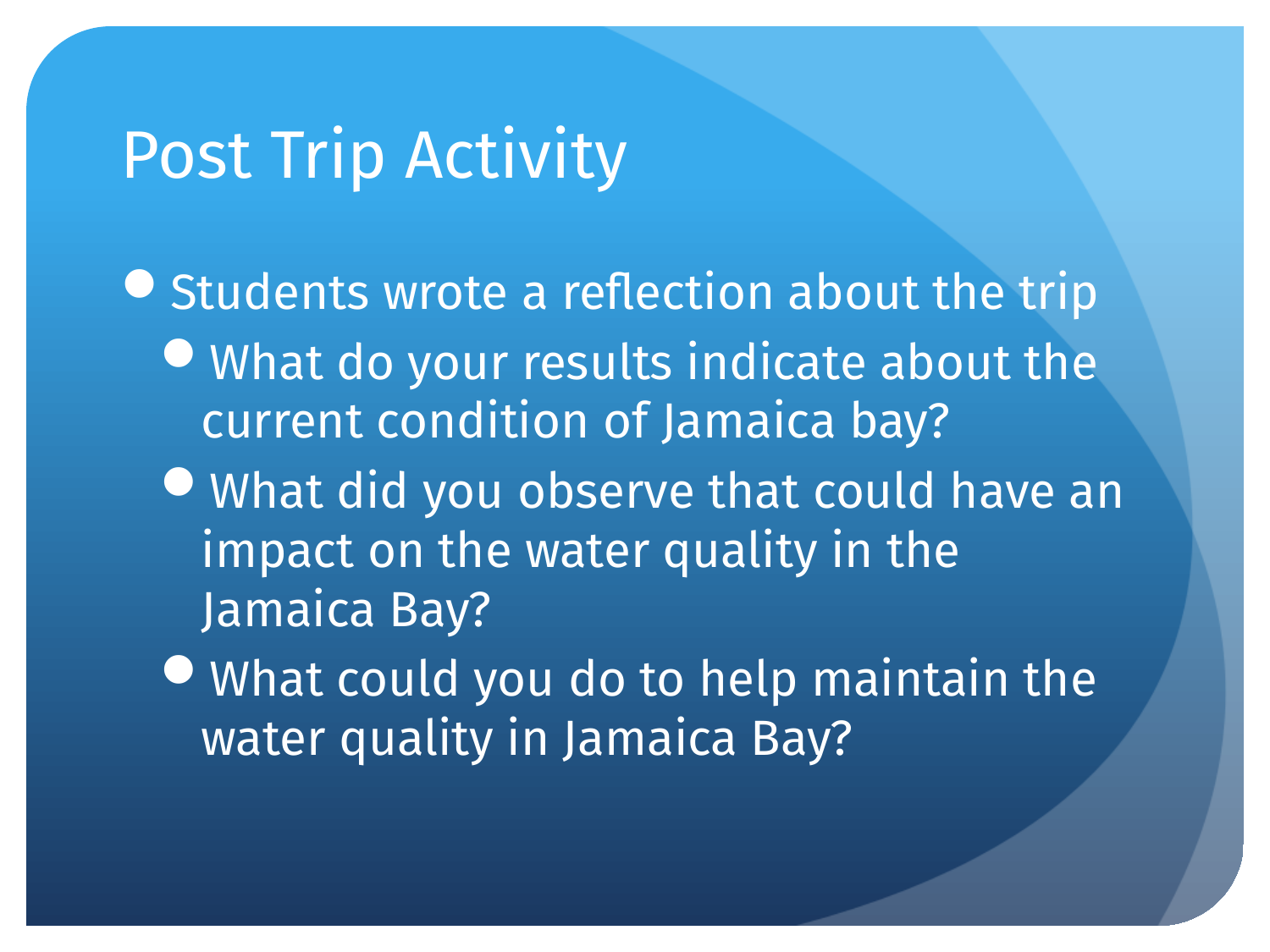

# Post Trip Activity
Students wrote a reflection about the trip
What do your results indicate about the current condition of Jamaica bay?
What did you observe that could have an impact on the water quality in the Jamaica Bay?
What could you do to help maintain the water quality in Jamaica Bay?